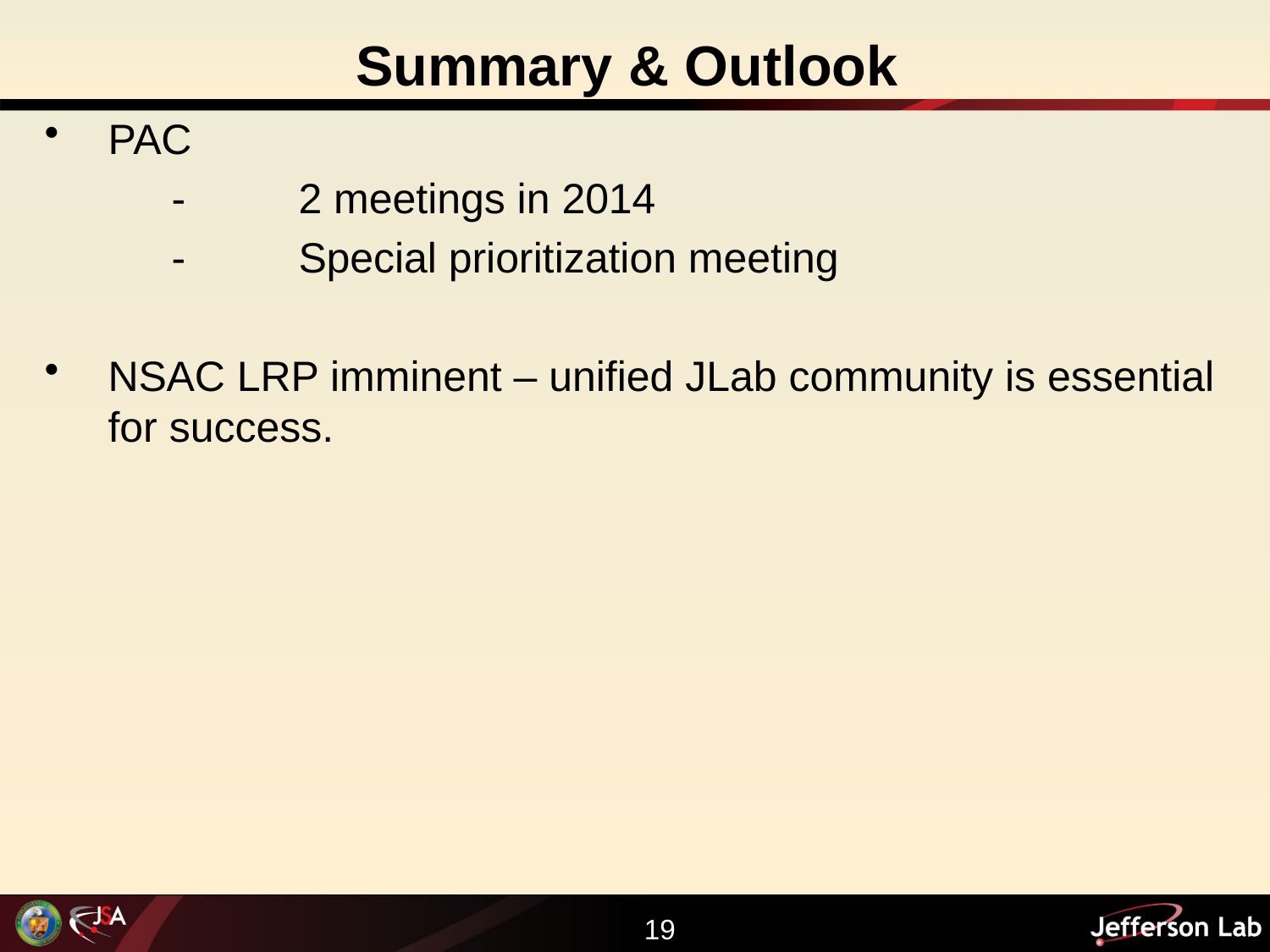

# Summary & Outlook
PAC
	-	2 meetings in 2014
	-	Special prioritization meeting

NSAC LRP imminent – unified JLab community is essential for success.